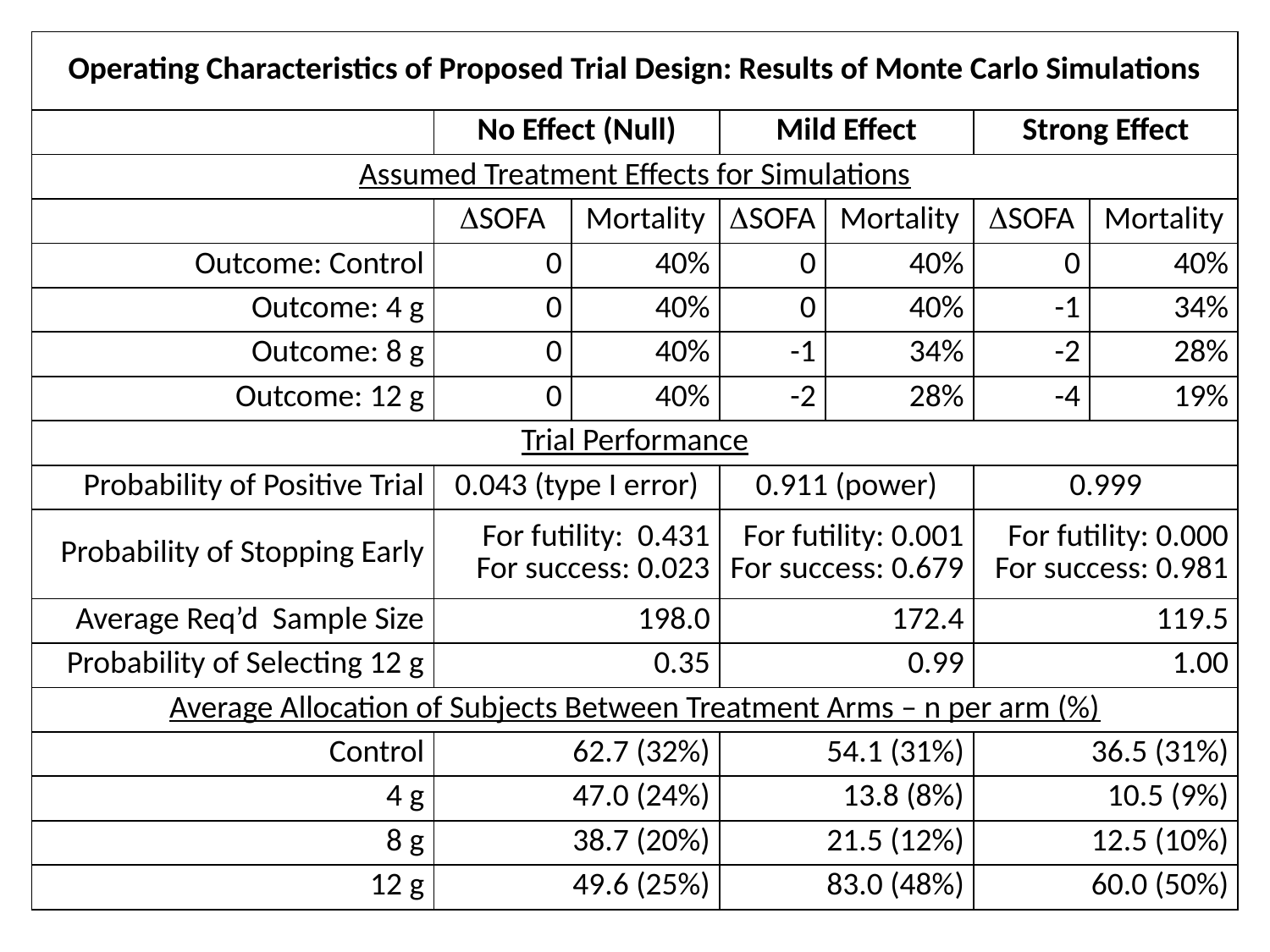

| Operating Characteristics of Proposed Trial Design: Results of Monte Carlo Simulations |  |  |  |  |  |  |
| --- | --- | --- | --- | --- | --- | --- |
|  | No Effect (Null) |  | Mild Effect |  | Strong Effect |  |
| Assumed Treatment Effects for Simulations |  |  |  |  |  |  |
|  | ΔSOFA | Mortality | ΔSOFA | Mortality | ΔSOFA | Mortality |
| Outcome: Control | 0 | 40% | 0 | 40% | 0 | 40% |
| Outcome: 4 g | 0 | 40% | 0 | 40% | -1 | 34% |
| Outcome: 8 g | 0 | 40% | -1 | 34% | -2 | 28% |
| Outcome: 12 g | 0 | 40% | -2 | 28% | -4 | 19% |
| Trial Performance |  |  |  |  |  |  |
| Probability of Positive Trial | 0.043 (type I error) |  | 0.911 (power) |  | 0.999 |  |
| Probability of Stopping Early | For futility: 0.431 For success: 0.023 |  | For futility: 0.001 For success: 0.679 |  | For futility: 0.000 For success: 0.981 |  |
| Average Req’d Sample Size | 198.0 |  | 172.4 |  | 119.5 |  |
| Probability of Selecting 12 g | 0.35 |  | 0.99 |  | 1.00 |  |
| Average Allocation of Subjects Between Treatment Arms – n per arm (%) |  |  |  |  |  |  |
| Control | 62.7 (32%) |  | 54.1 (31%) |  | 36.5 (31%) |  |
| 4 g | 47.0 (24%) |  | 13.8 (8%) |  | 10.5 (9%) |  |
| 8 g | 38.7 (20%) |  | 21.5 (12%) |  | 12.5 (10%) |  |
| 12 g | 49.6 (25%) |  | 83.0 (48%) |  | 60.0 (50%) |  |